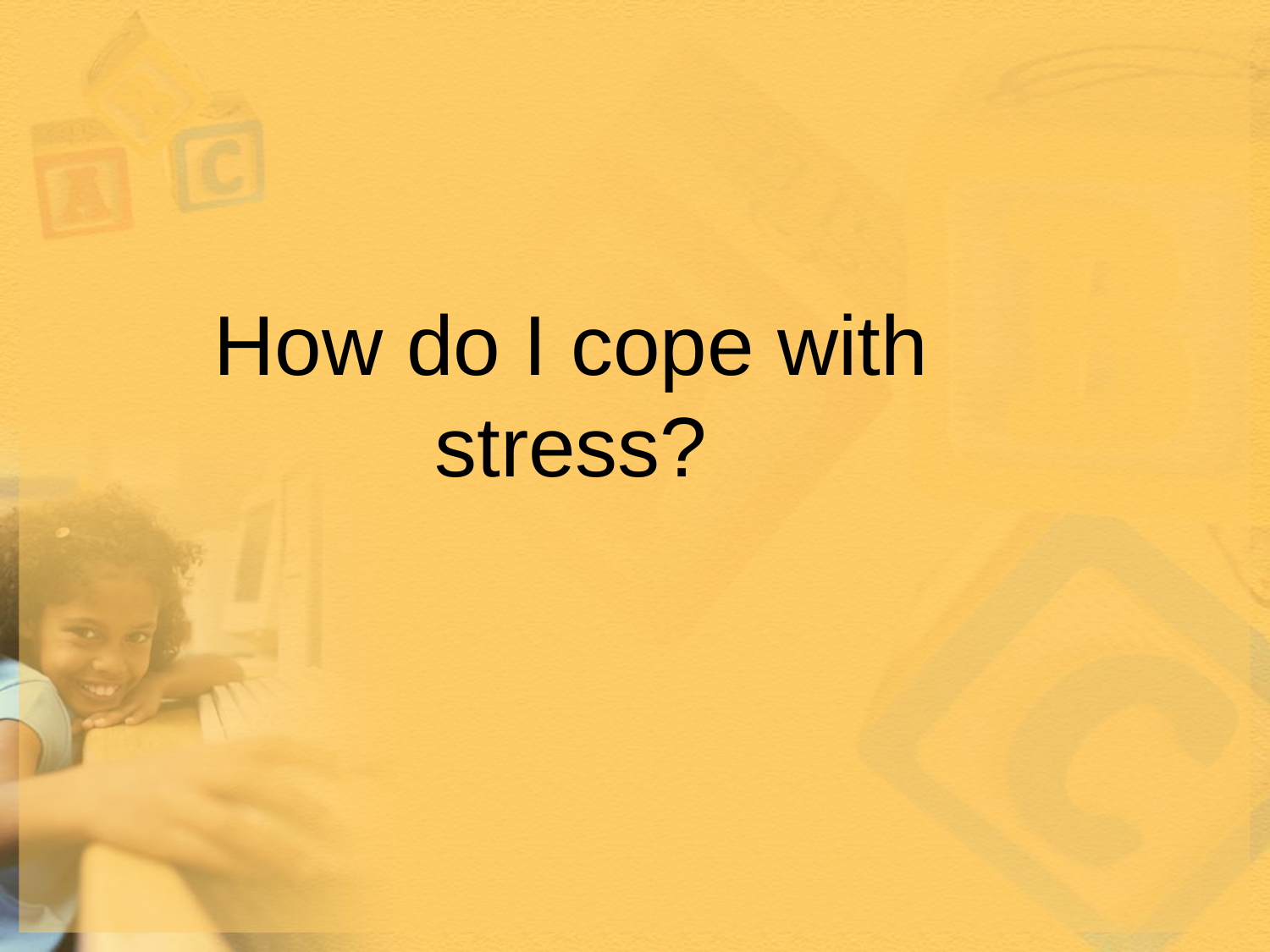

# How do I cope with stress?